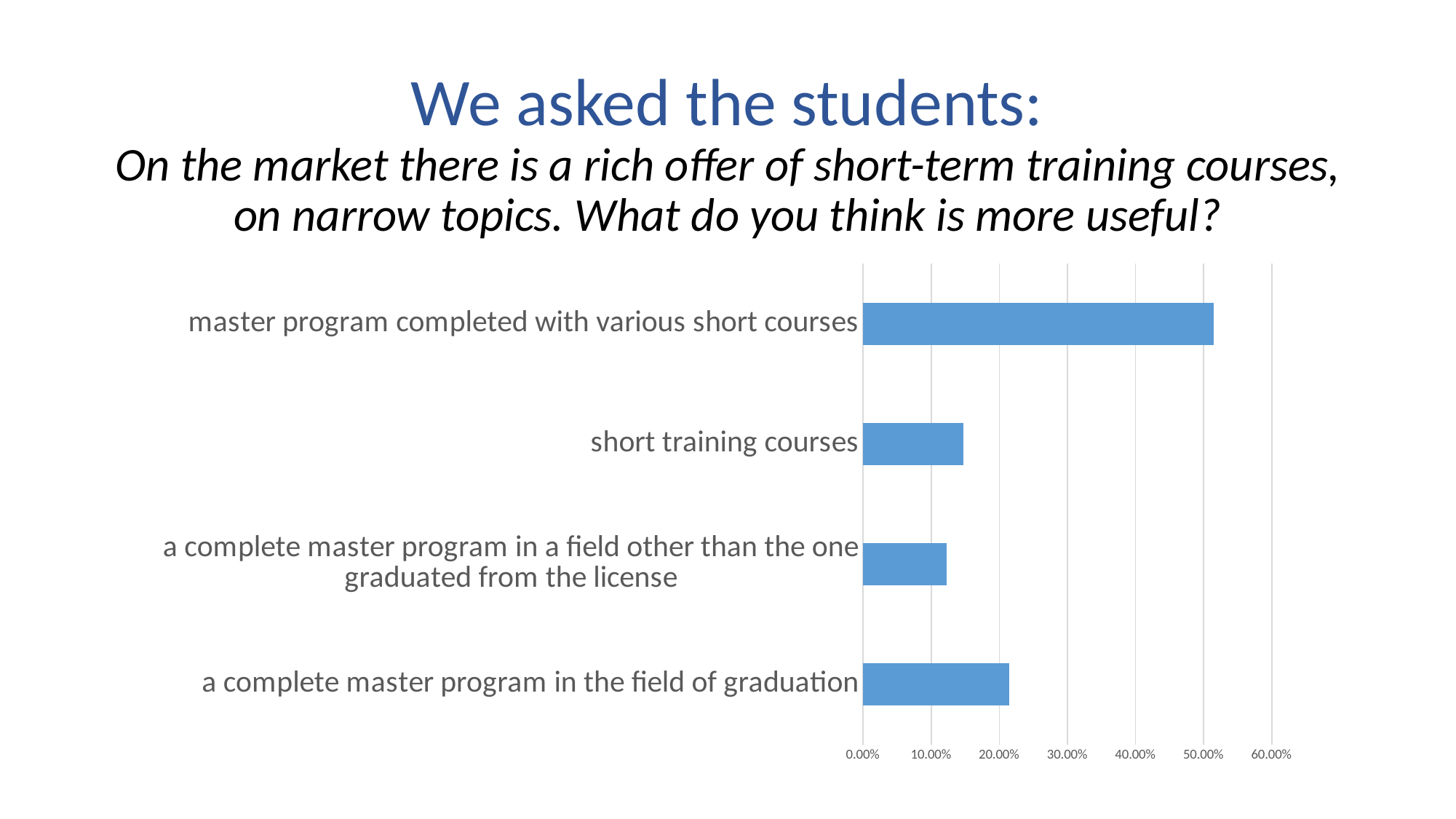

# We asked the students: On the market there is a rich offer of short-term training courses, on narrow topics. What do you think is more useful?

### Chart

| Category | On the market there is a rich offer of short-term training courses, on narrow topics. What do you think is more useful? |
|---|---|
| a complete master program in the field of graduation | 0.215 |
| a complete master program in a field other than the one graduated from the license | 0.123 |
| short training courses | 0.147 |
| master program completed with various short courses | 0.515 |